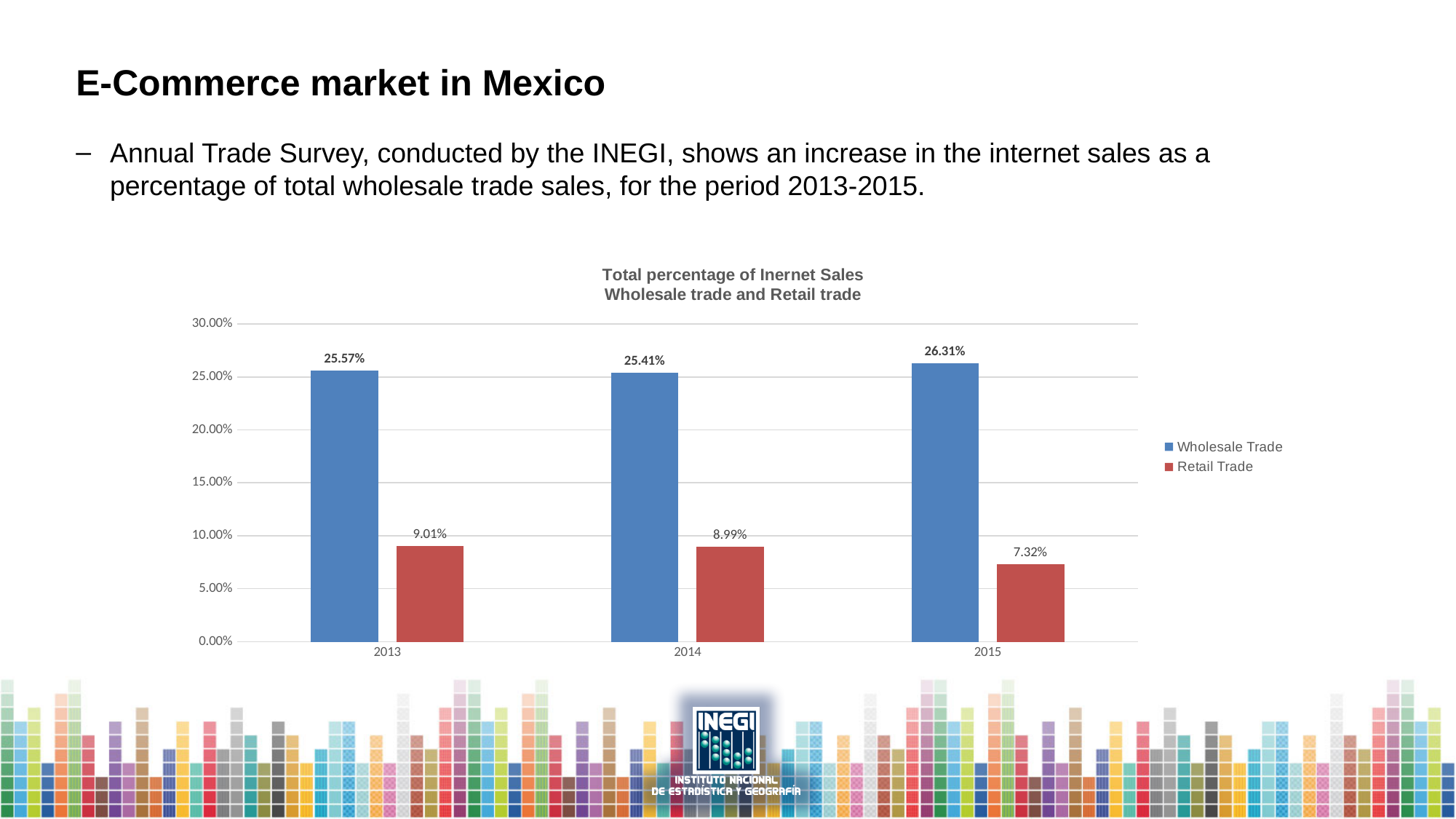

E-Commerce market in Mexico

Annual Trade Survey, conducted by the INEGI, shows an increase in the internet sales as a percentage of total wholesale trade sales, for the period 2013-2015.

### Chart: Total percentage of Inernet Sales
Wholesale trade and Retail trade

| Category | Wholesale Trade | Retail Trade |
|---|---|---|
| 2013 | 0.2556618835327429 | 0.09012739492516439 |
| 2014 | 0.25407862074969256 | 0.08991111897630595 |
| 2015 | 0.2630845161085926 | 0.0731720767858484 |